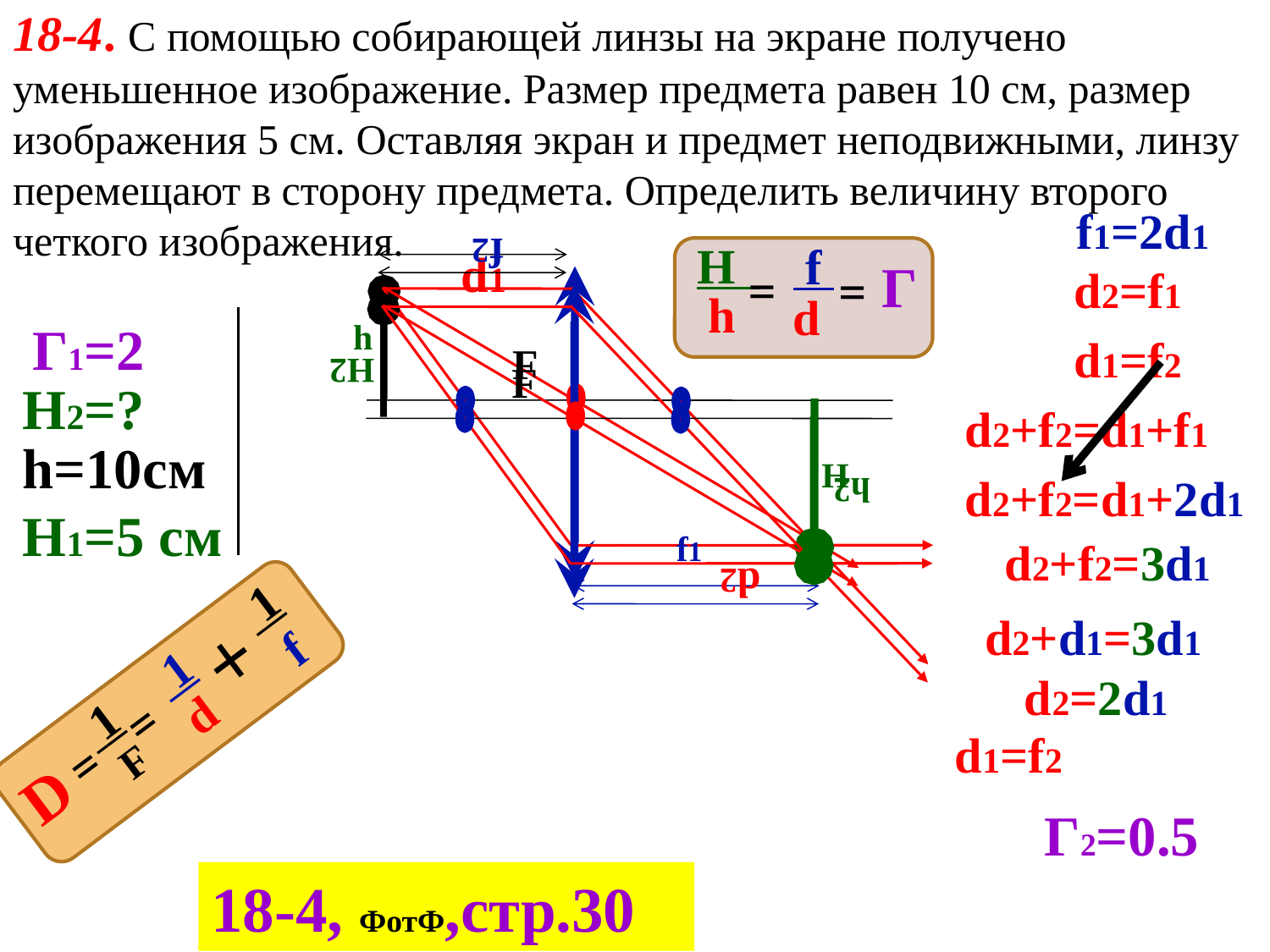

18-4. С помощью собирающей линзы на экране получено уменьшенное изображение. Размер предмета равен 10 см, размер изображения 5 см. Оставляя экран и предмет неподвижными, линзу перемещают в сторону предмета. Определить величину второго четкого изображения.
 f1=2d1
f2

H2
 F

h2
 d2

H
 f
Г
=
=
h
d

d1

h
 F

H
 f1

d2=f1
Г1=2
d1=f2
H2=?
d2+f2=d1+f1
h=10см
d2+f2=d1+2d1
H1=5 см
d2+f2=3d1
d2+d1=3d1
 1
 1
 1
+
D
=
=
d
 F
 f

d2=2d1
d1=f2
Г2=0.5
18-4, ФотФ,стр.30